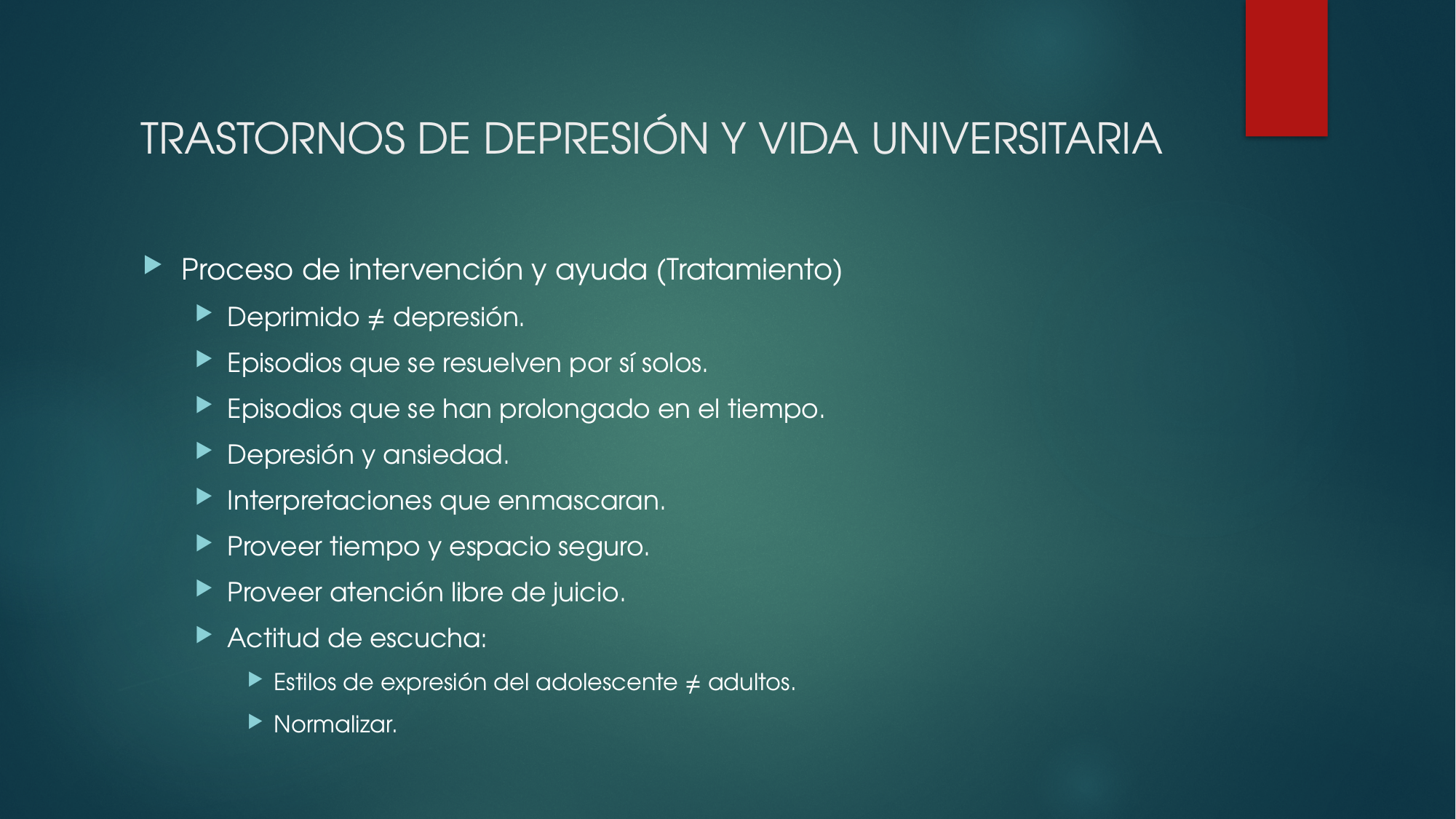

# trastornos de depresión y vida universitaria
Proceso de intervención y ayuda (Tratamiento)
Deprimido ≠ depresión.
Episodios que se resuelven por sí solos.
Episodios que se han prolongado en el tiempo.
Depresión y ansiedad.
Interpretaciones que enmascaran.
Proveer tiempo y espacio seguro.
Proveer atención libre de juicio.
Actitud de escucha:
Estilos de expresión del adolescente ≠ adultos.
Normalizar.